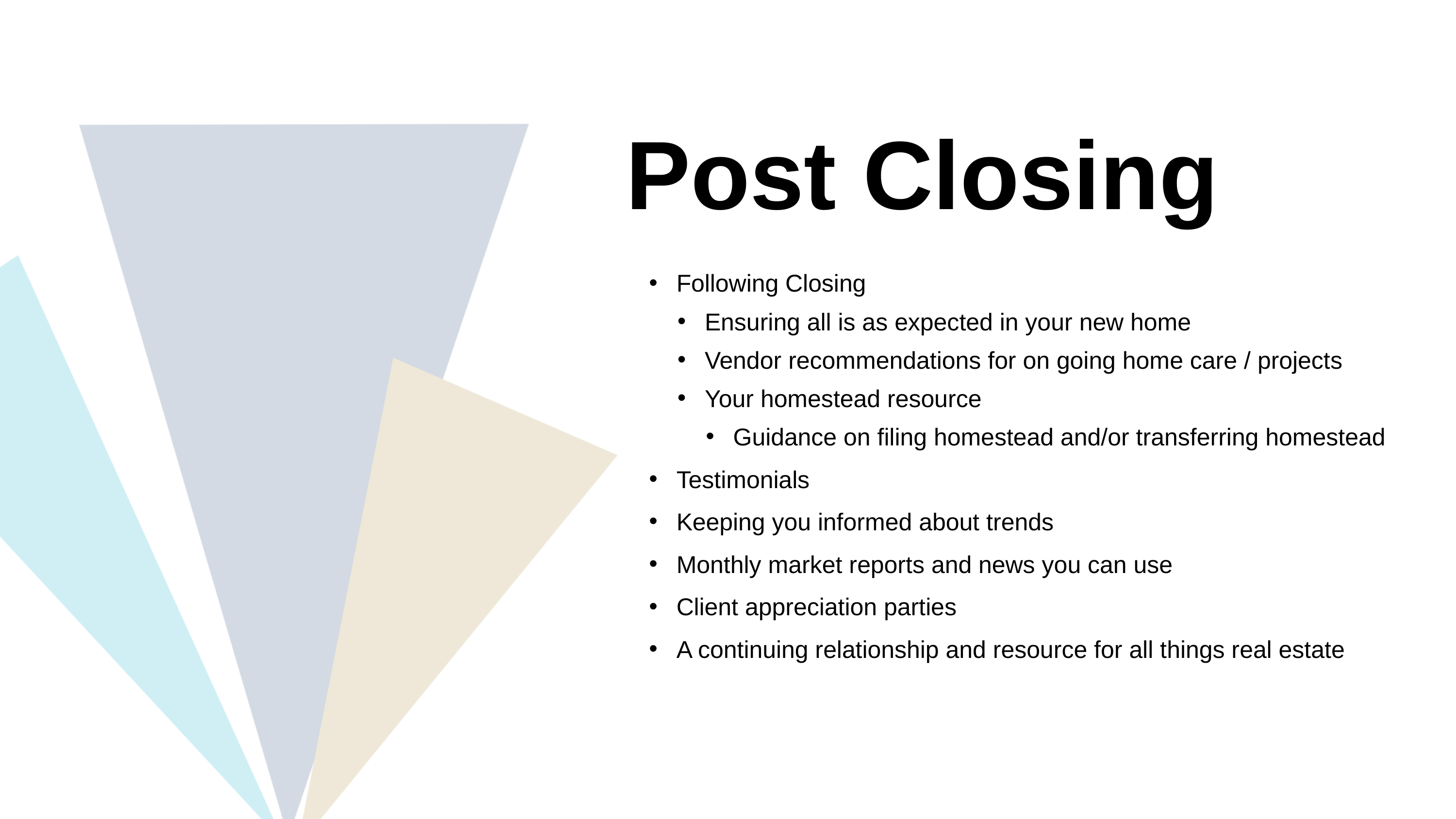

Post Closing
Following Closing
Ensuring all is as expected in your new home
Vendor recommendations for on going home care / projects
Your homestead resource
Guidance on filing homestead and/or transferring homestead
Testimonials
Keeping you informed about trends
Monthly market reports and news you can use
Client appreciation parties
A continuing relationship and resource for all things real estate